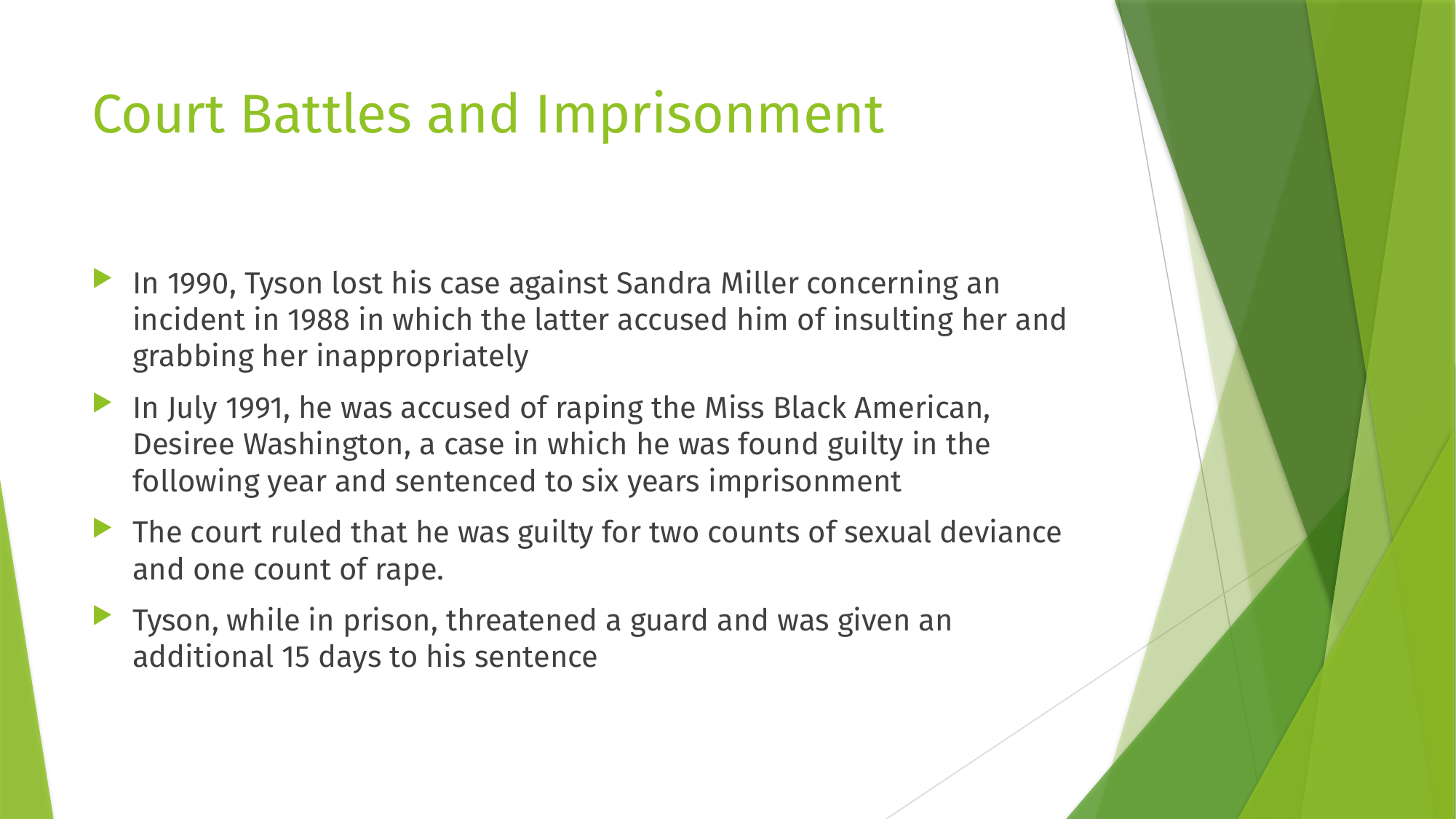

# Court Battles and Imprisonment
In 1990, Tyson lost his case against Sandra Miller concerning an incident in 1988 in which the latter accused him of insulting her and grabbing her inappropriately
In July 1991, he was accused of raping the Miss Black American, Desiree Washington, a case in which he was found guilty in the following year and sentenced to six years imprisonment
The court ruled that he was guilty for two counts of sexual deviance and one count of rape.
Tyson, while in prison, threatened a guard and was given an additional 15 days to his sentence